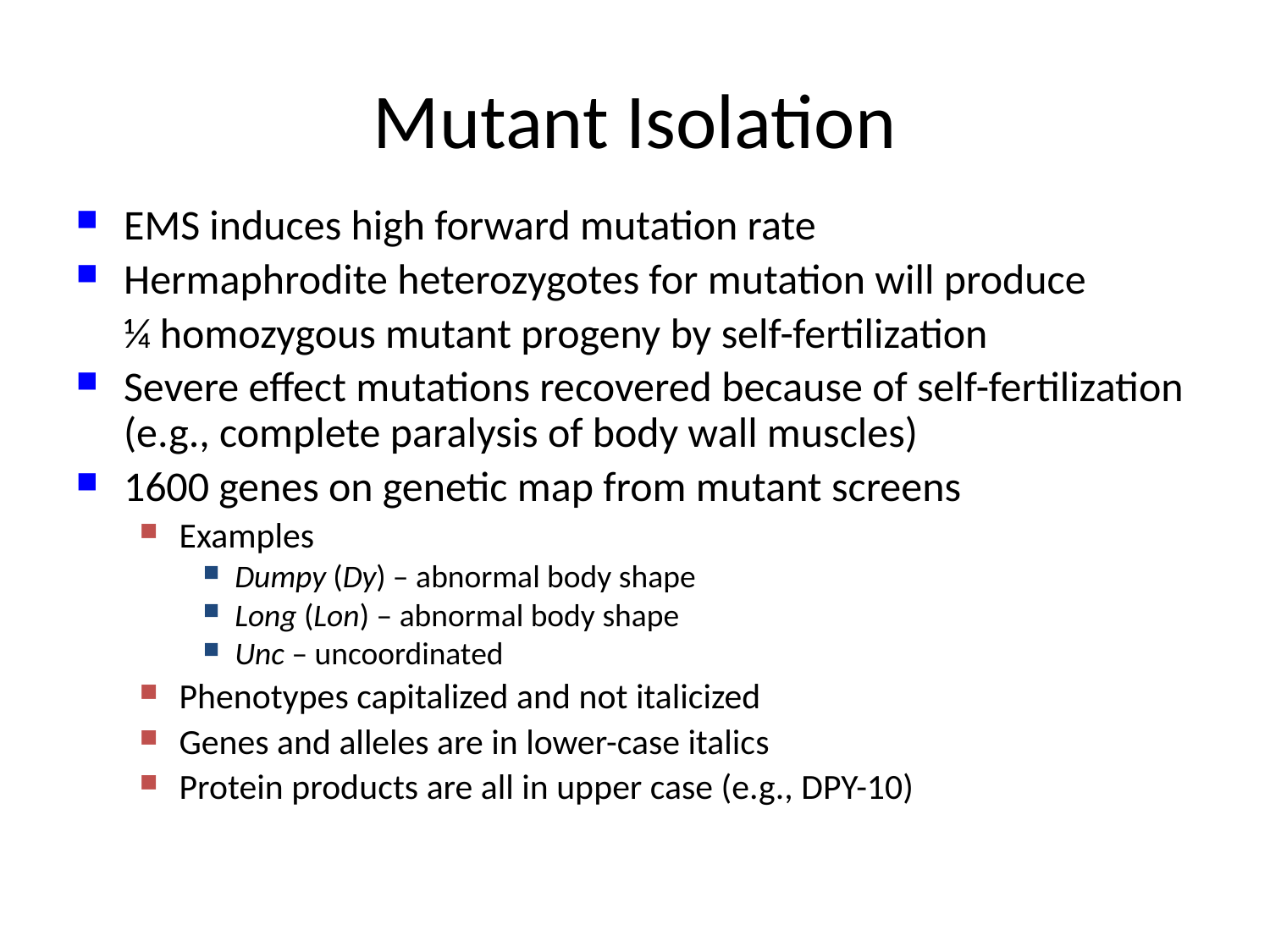

# Mutant Isolation
EMS induces high forward mutation rate
Hermaphrodite heterozygotes for mutation will produce
	¼ homozygous mutant progeny by self-fertilization
Severe effect mutations recovered because of self-fertilization (e.g., complete paralysis of body wall muscles)
1600 genes on genetic map from mutant screens
Examples
Dumpy (Dy) – abnormal body shape
Long (Lon) – abnormal body shape
Unc – uncoordinated
Phenotypes capitalized and not italicized
Genes and alleles are in lower-case italics
Protein products are all in upper case (e.g., DPY-10)